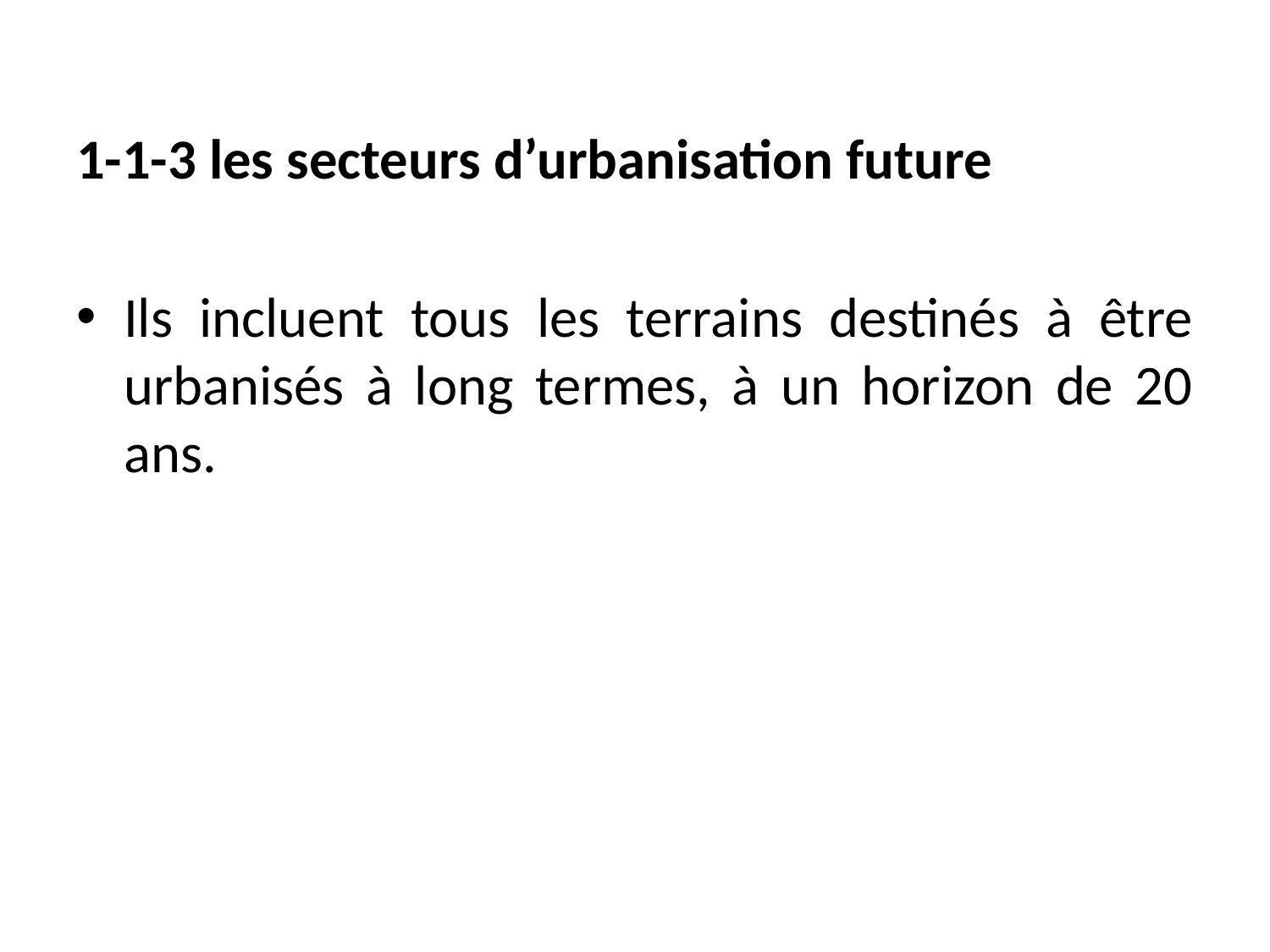

1-1-3 les secteurs d’urbanisation future

Ils incluent tous les terrains destinés à être urbanisés à long termes, à un horizon de 20 ans.